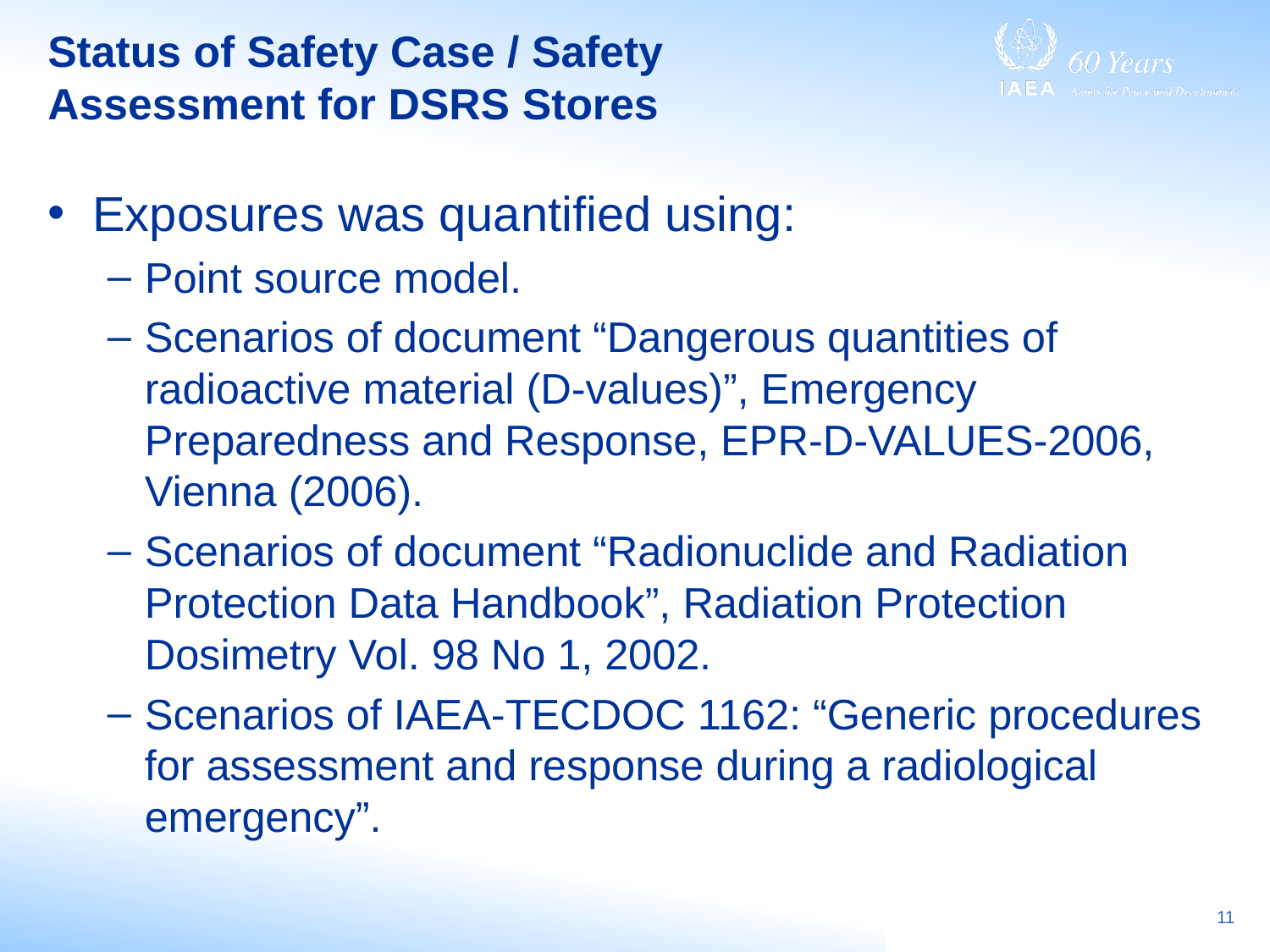

# Status of Safety Case / Safety Assessment for DSRS Stores
Exposures was quantified using:
Point source model.
Scenarios of document “Dangerous quantities of radioactive material (D-values)”, Emergency Preparedness and Response, EPR-D-VALUES-2006, Vienna (2006).
Scenarios of document “Radionuclide and Radiation Protection Data Handbook”, Radiation Protection Dosimetry Vol. 98 No 1, 2002.
Scenarios of IAEA-TECDOC 1162: “Generic procedures for assessment and response during a radiological emergency”.
11